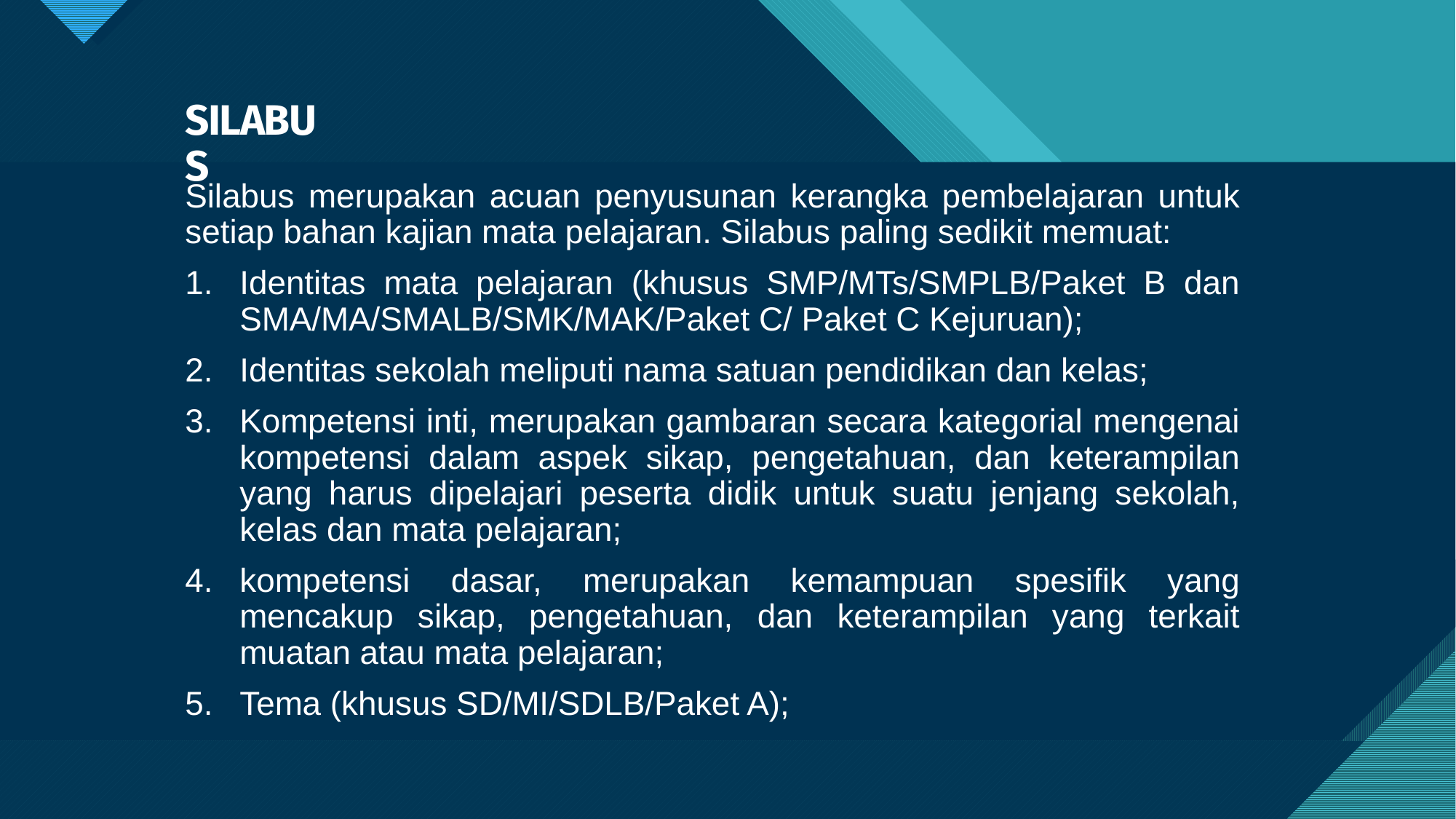

# SILABUS
Silabus merupakan acuan penyusunan kerangka pembelajaran untuk setiap bahan kajian mata pelajaran. Silabus paling sedikit memuat:
Identitas mata pelajaran (khusus SMP/MTs/SMPLB/Paket B dan SMA/MA/SMALB/SMK/MAK/Paket C/ Paket C Kejuruan);
Identitas sekolah meliputi nama satuan pendidikan dan kelas;
Kompetensi inti, merupakan gambaran secara kategorial mengenai kompetensi dalam aspek sikap, pengetahuan, dan keterampilan yang harus dipelajari peserta didik untuk suatu jenjang sekolah, kelas dan mata pelajaran;
kompetensi dasar, merupakan kemampuan spesifik yang mencakup sikap, pengetahuan, dan keterampilan yang terkait muatan atau mata pelajaran;
Tema (khusus SD/MI/SDLB/Paket A);